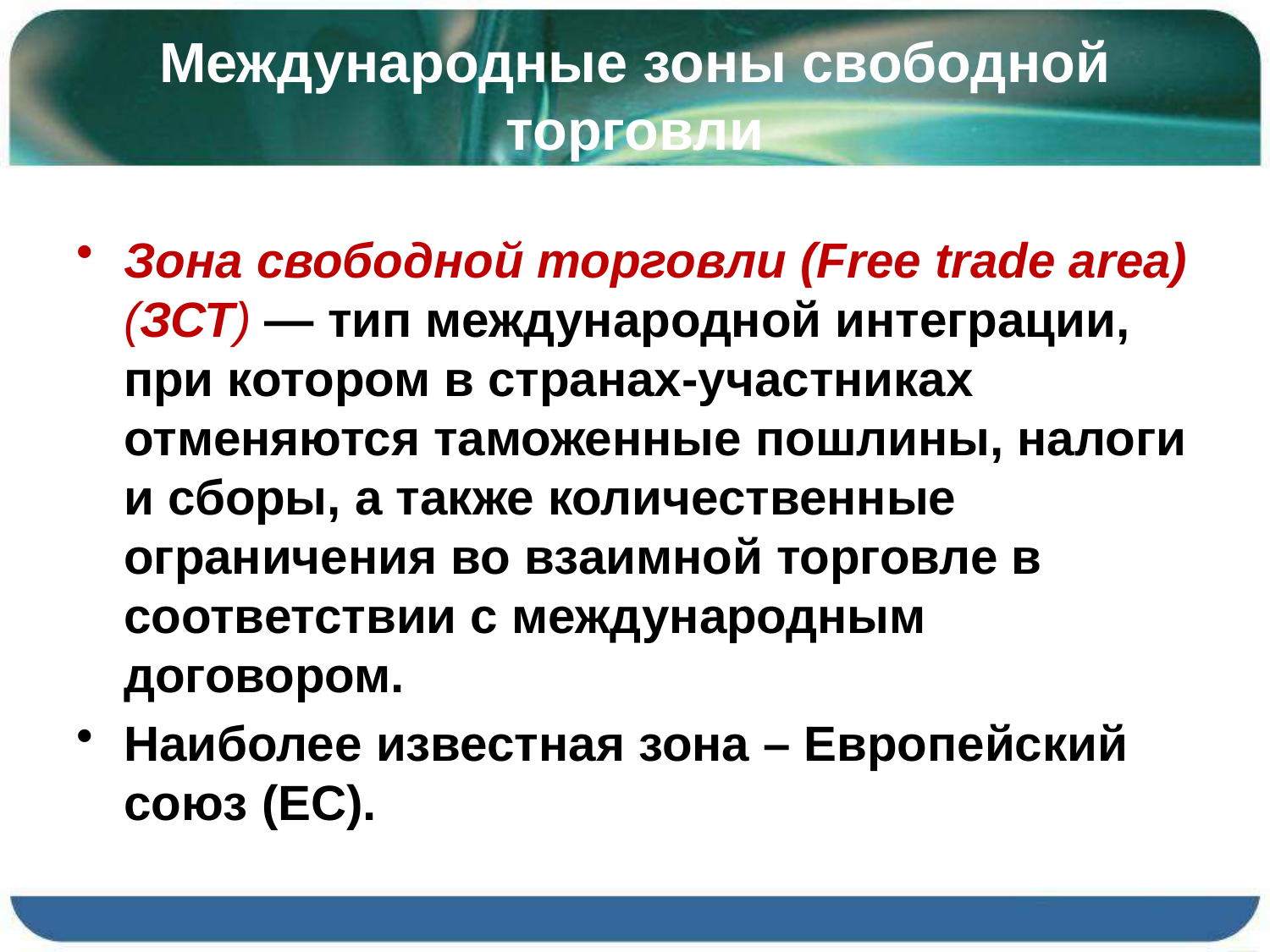

# Международные зоны свободной торговли
Зона свободной торговли (Free trade area) (ЗСТ) — тип международной интеграции, при котором в странах-участниках отменяются таможенные пошлины, налоги и сборы, а также количественные ограничения во взаимной торговле в соответствии с международным договором.
Наиболее известная зона – Европейский союз (ЕС).